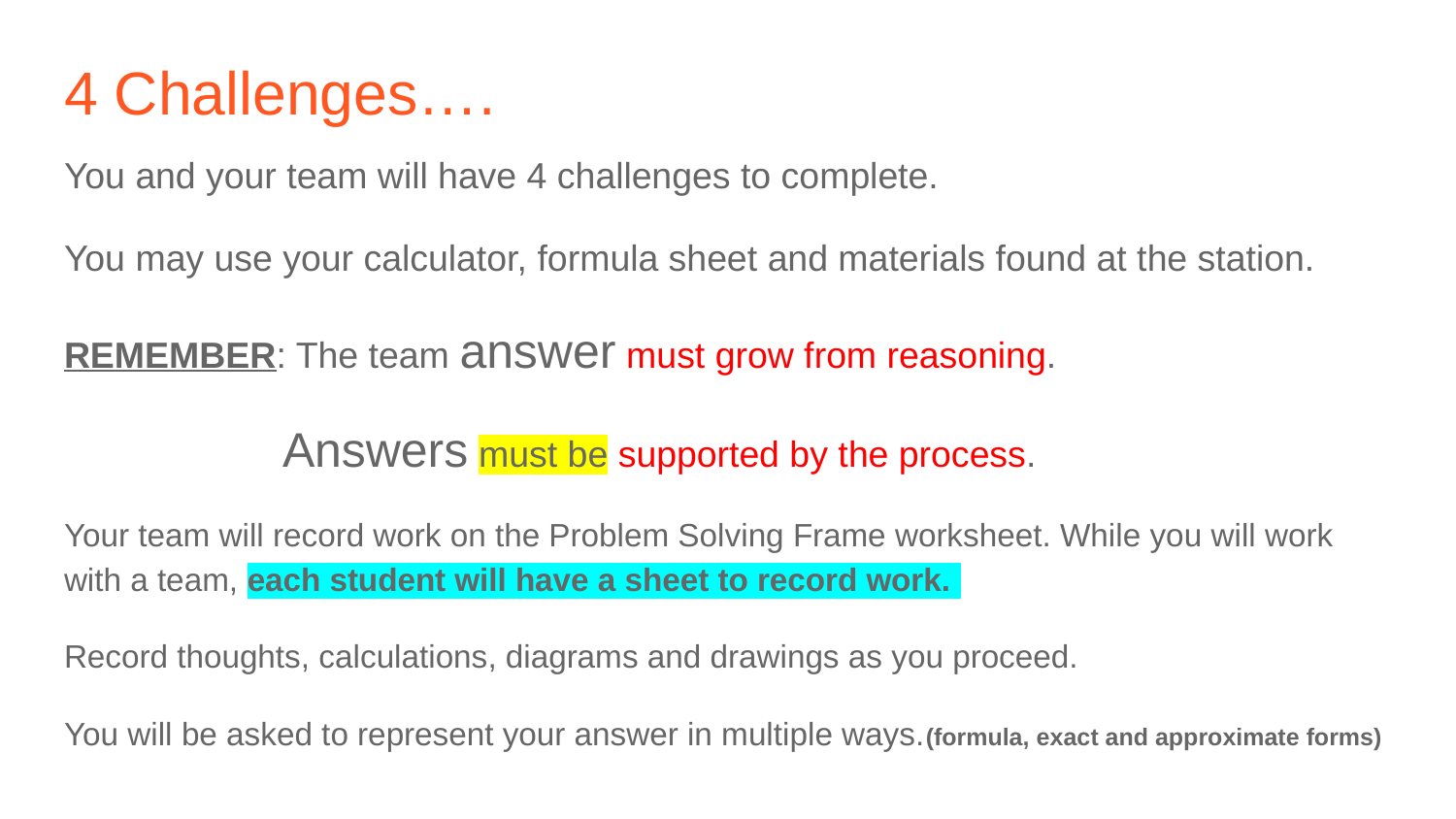

# 4 Challenges….
You and your team will have 4 challenges to complete.
You may use your calculator, formula sheet and materials found at the station.
REMEMBER: The team answer must grow from reasoning.
Answers must be supported by the process.
Your team will record work on the Problem Solving Frame worksheet. While you will work with a team, each student will have a sheet to record work.
Record thoughts, calculations, diagrams and drawings as you proceed.
You will be asked to represent your answer in multiple ways.(formula, exact and approximate forms)